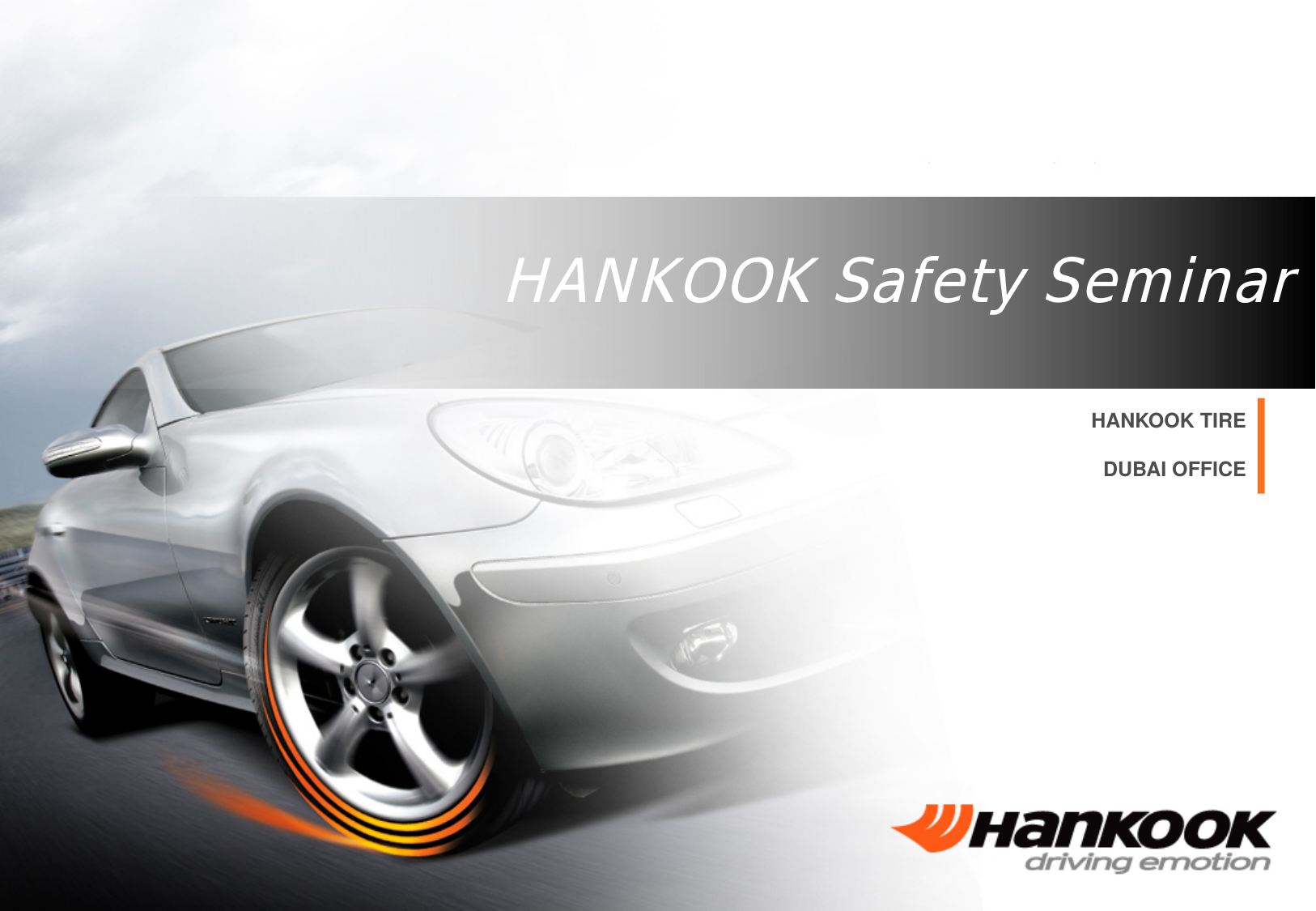

HANKOOK Safety Seminar
HANKOOK TIRE

DUBAI OFFICE